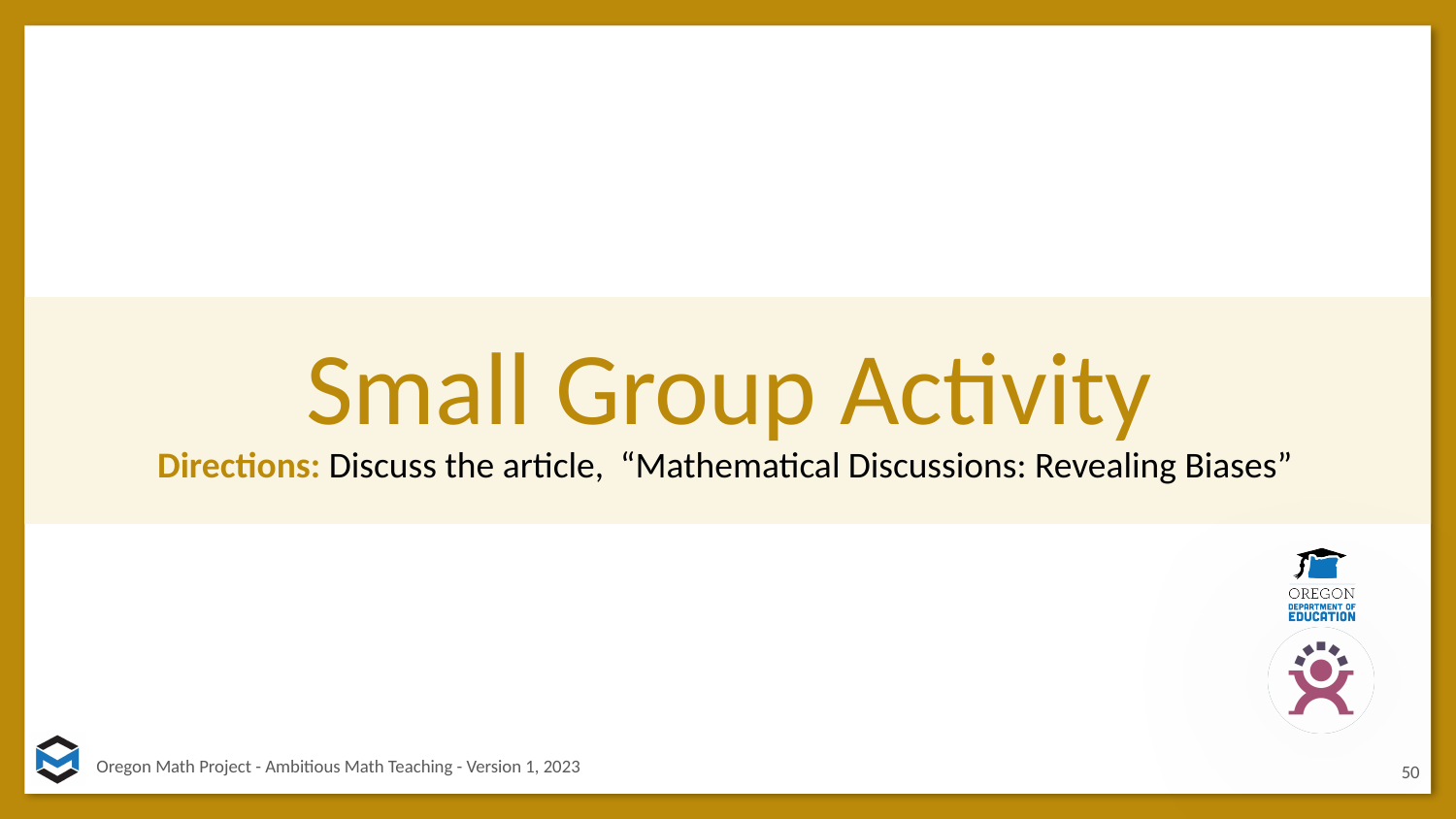

# Small Group Activity
Directions: Discuss the article,  “Mathematical Discussions: Revealing Biases”
50